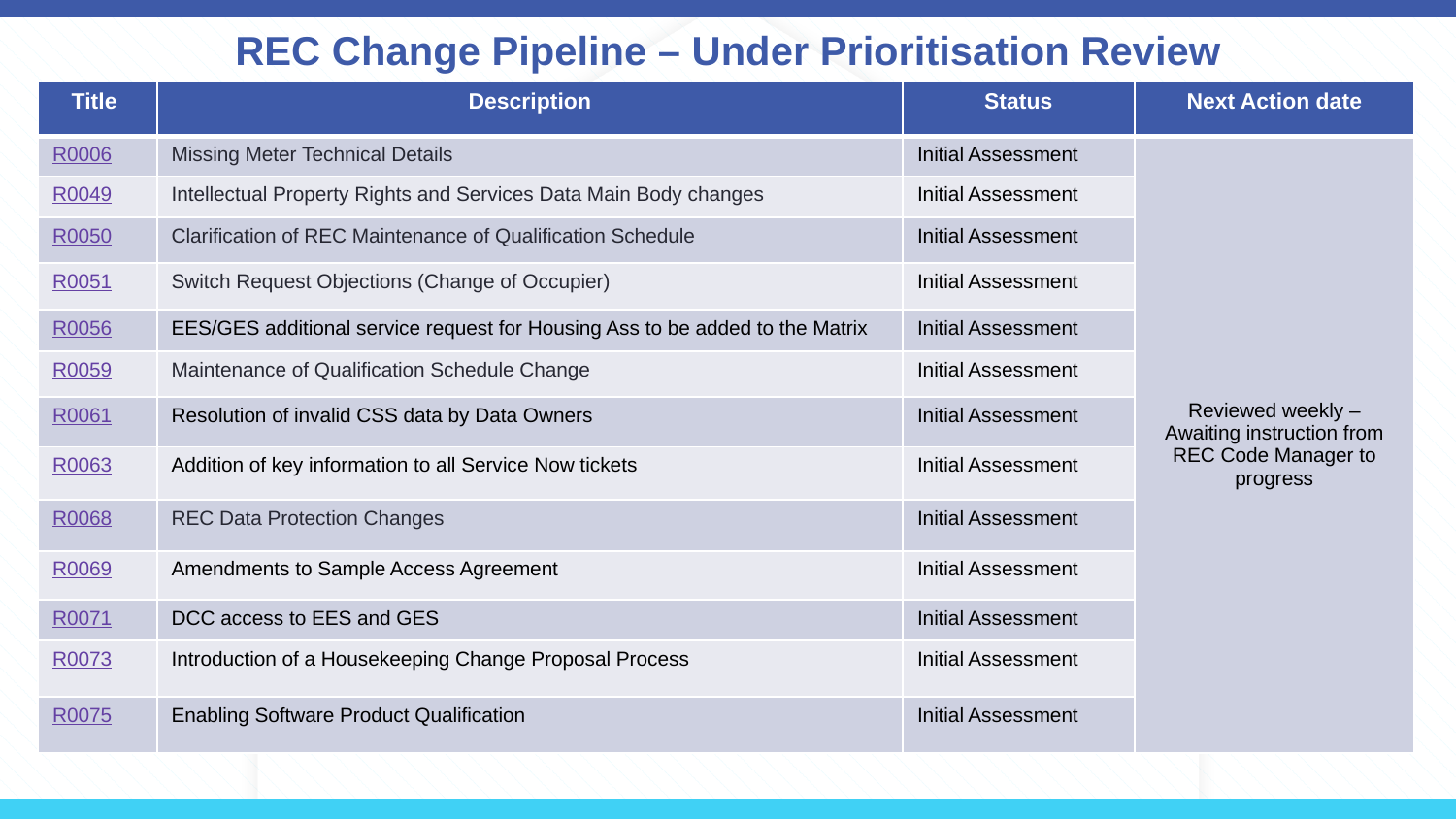

# REC Change Pipeline – Under Prioritisation Review
| Title | Description | Status | Next Action date |
| --- | --- | --- | --- |
| R0006 | Missing Meter Technical Details | Initial Assessment | Reviewed weekly – Awaiting instruction from REC Code Manager to progress |
| R0049 | Intellectual Property Rights and Services Data Main Body changes | Initial Assessment |  |
| R0050 | Clarification of REC Maintenance of Qualification Schedule | Initial Assessment |  |
| R0051 | Switch Request Objections (Change of Occupier) | Initial Assessment |  |
| R0056 | EES/GES additional service request for Housing Ass to be added to the Matrix | Initial Assessment |  |
| R0059 | Maintenance of Qualification Schedule Change | Initial Assessment |  |
| R0061 | Resolution of invalid CSS data by Data Owners | Initial Assessment |  |
| R0063 | Addition of key information to all Service Now tickets | Initial Assessment |  |
| R0068 | REC Data Protection Changes | Initial Assessment |  |
| R0069 | Amendments to Sample Access Agreement | Initial Assessment |  |
| R0071 | DCC access to EES and GES | Initial Assessment |  |
| R0073 | Introduction of a Housekeeping Change Proposal Process | Initial Assessment |  |
| R0075 | Enabling Software Product Qualification | Initial Assessment |  |